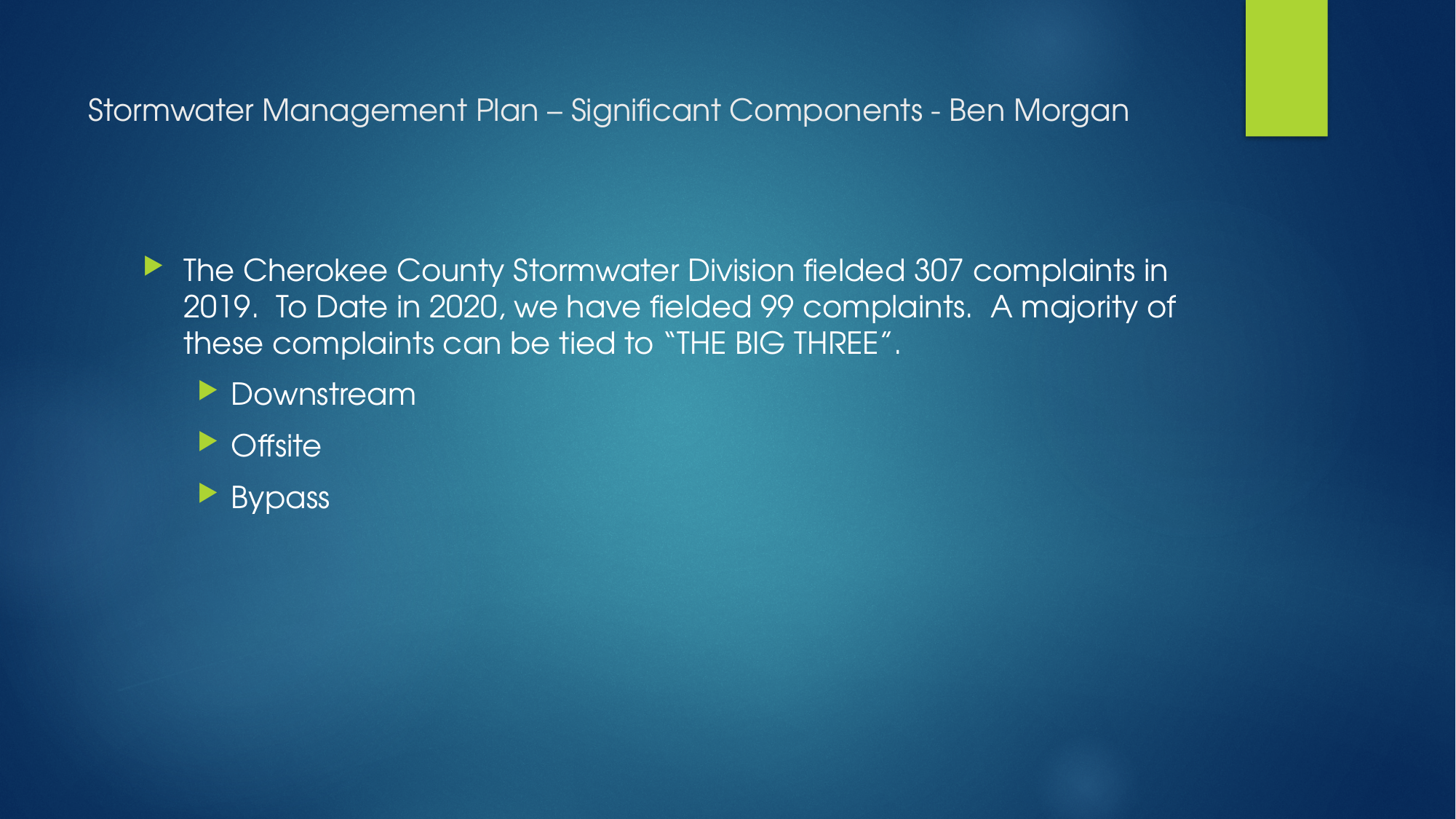

# Stormwater Management Plan – Significant Components - Ben Morgan
The Cherokee County Stormwater Division fielded 307 complaints in 2019.  To Date in 2020, we have fielded 99 complaints.  A majority of these complaints can be tied to “THE BIG THREE”.
Downstream
Offsite
Bypass